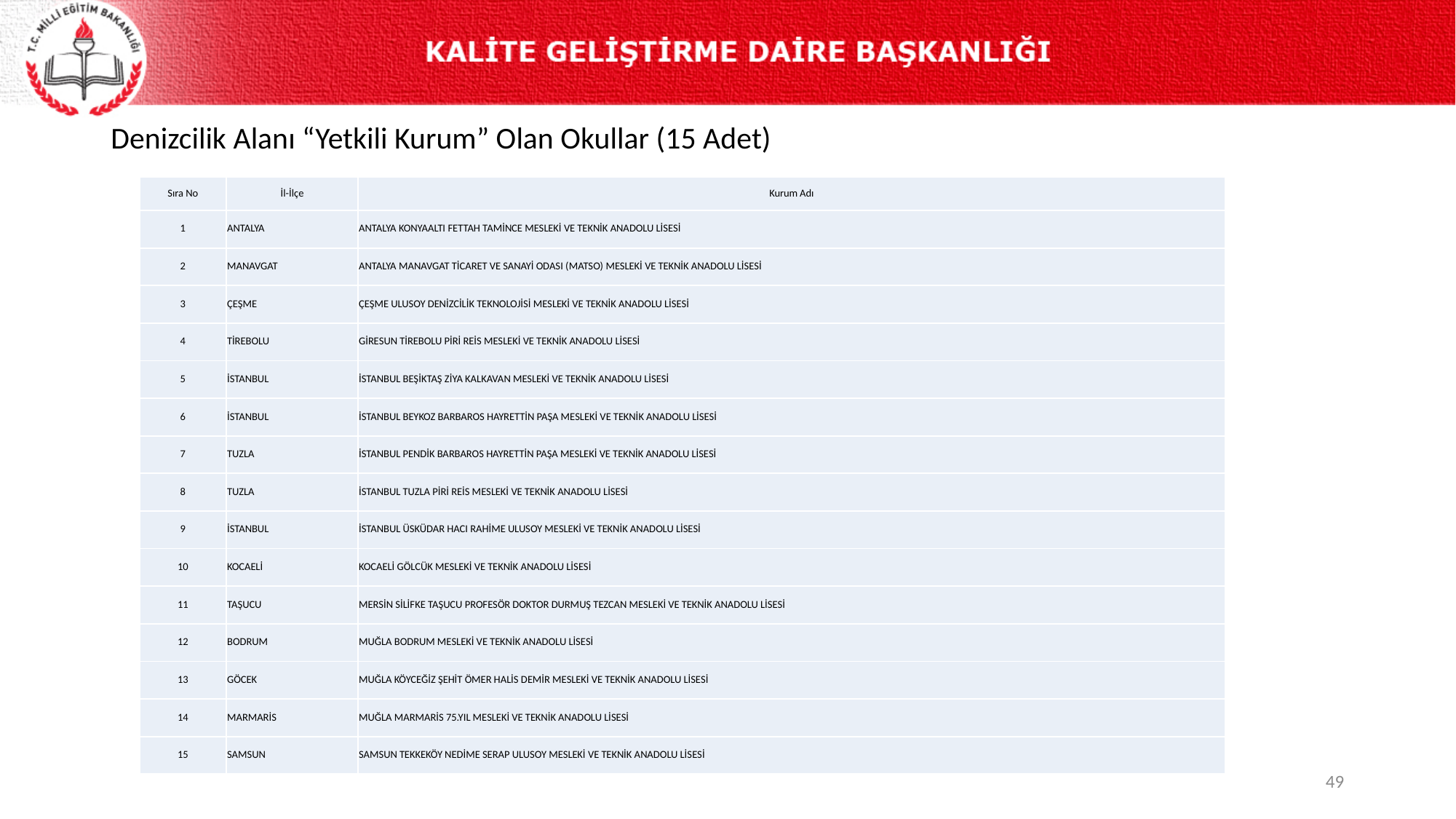

# Denizcilik Alanı “Yetkili Kurum” Olan Okullar (15 Adet)
| Sıra No | İl-İlçe | Kurum Adı |
| --- | --- | --- |
| 1 | ANTALYA | ANTALYA KONYAALTI FETTAH TAMİNCE MESLEKİ VE TEKNİK ANADOLU LİSESİ |
| 2 | MANAVGAT | ANTALYA MANAVGAT TİCARET VE SANAYİ ODASI (MATSO) MESLEKİ VE TEKNİK ANADOLU LİSESİ |
| 3 | ÇEŞME | ÇEŞME ULUSOY DENİZCİLİK TEKNOLOJİSİ MESLEKİ VE TEKNİK ANADOLU LİSESİ |
| 4 | TİREBOLU | GİRESUN TİREBOLU PİRİ REİS MESLEKİ VE TEKNİK ANADOLU LİSESİ |
| 5 | İSTANBUL | İSTANBUL BEŞİKTAŞ ZİYA KALKAVAN MESLEKİ VE TEKNİK ANADOLU LİSESİ |
| 6 | İSTANBUL | İSTANBUL BEYKOZ BARBAROS HAYRETTİN PAŞA MESLEKİ VE TEKNİK ANADOLU LİSESİ |
| 7 | TUZLA | İSTANBUL PENDİK BARBAROS HAYRETTİN PAŞA MESLEKİ VE TEKNİK ANADOLU LİSESİ |
| 8 | TUZLA | İSTANBUL TUZLA PİRİ REİS MESLEKİ VE TEKNİK ANADOLU LİSESİ |
| 9 | İSTANBUL | İSTANBUL ÜSKÜDAR HACI RAHİME ULUSOY MESLEKİ VE TEKNİK ANADOLU LİSESİ |
| 10 | KOCAELİ | KOCAELİ GÖLCÜK MESLEKİ VE TEKNİK ANADOLU LİSESİ |
| 11 | TAŞUCU | MERSİN SİLİFKE TAŞUCU PROFESÖR DOKTOR DURMUŞ TEZCAN MESLEKİ VE TEKNİK ANADOLU LİSESİ |
| 12 | BODRUM | MUĞLA BODRUM MESLEKİ VE TEKNİK ANADOLU LİSESİ |
| 13 | GÖCEK | MUĞLA KÖYCEĞİZ ŞEHİT ÖMER HALİS DEMİR MESLEKİ VE TEKNİK ANADOLU LİSESİ |
| 14 | MARMARİS | MUĞLA MARMARİS 75.YIL MESLEKİ VE TEKNİK ANADOLU LİSESİ |
| 15 | SAMSUN | SAMSUN TEKKEKÖY NEDİME SERAP ULUSOY MESLEKİ VE TEKNİK ANADOLU LİSESİ |
49